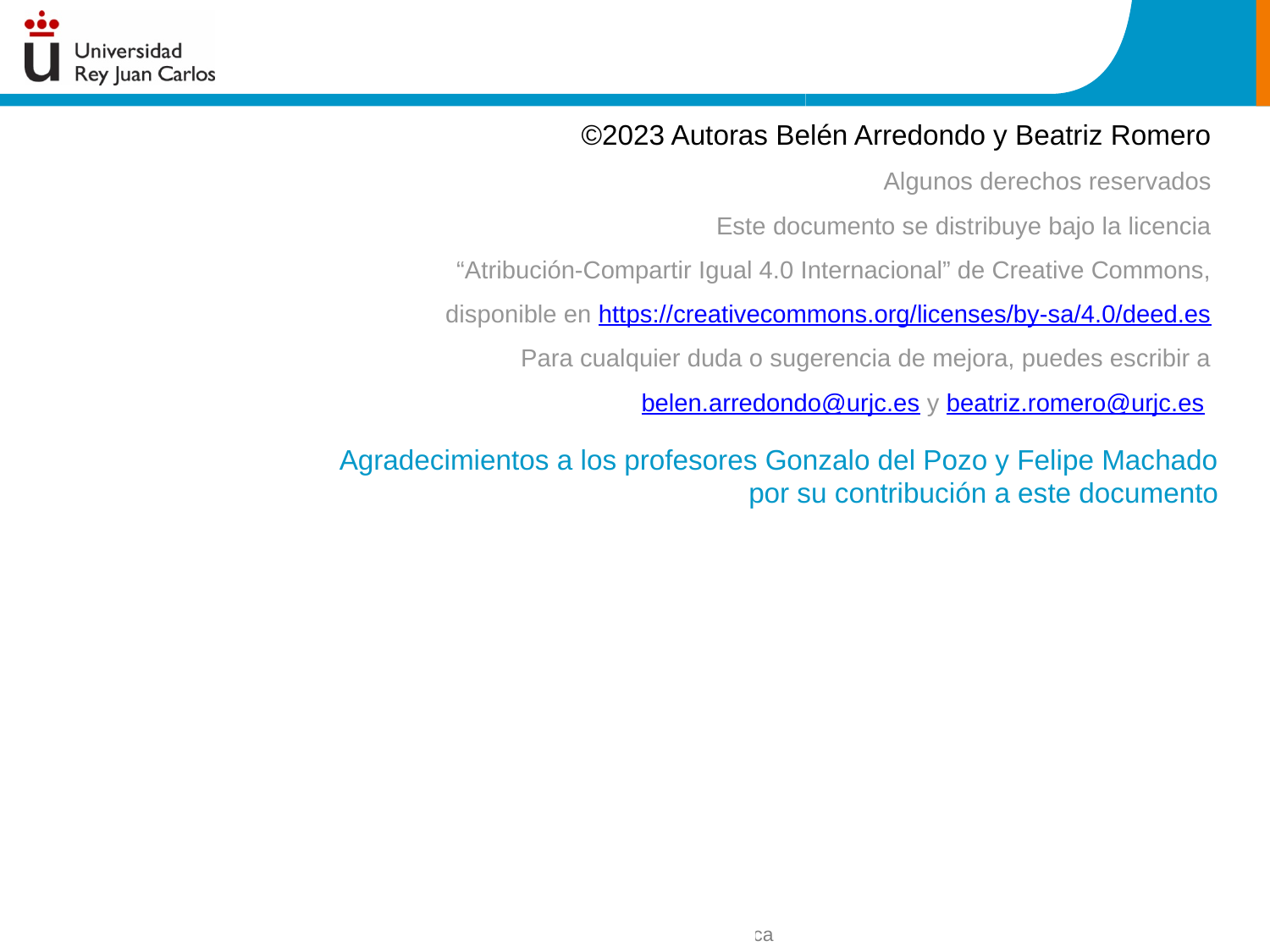

# ©2023 Autoras Belén Arredondo y Beatriz Romero
Algunos derechos reservados
Este documento se distribuye bajo la licencia
“Atribución-Compartir Igual 4.0 Internacional” de Creative Commons,
disponible en https://creativecommons.org/licenses/by-sa/4.0/deed.es
Para cualquier duda o sugerencia de mejora, puedes escribir a
 belen.arredondo@urjc.es y beatriz.romero@urjc.es
Agradecimientos a los profesores Gonzalo del Pozo y Felipe Machado por su contribución a este documento